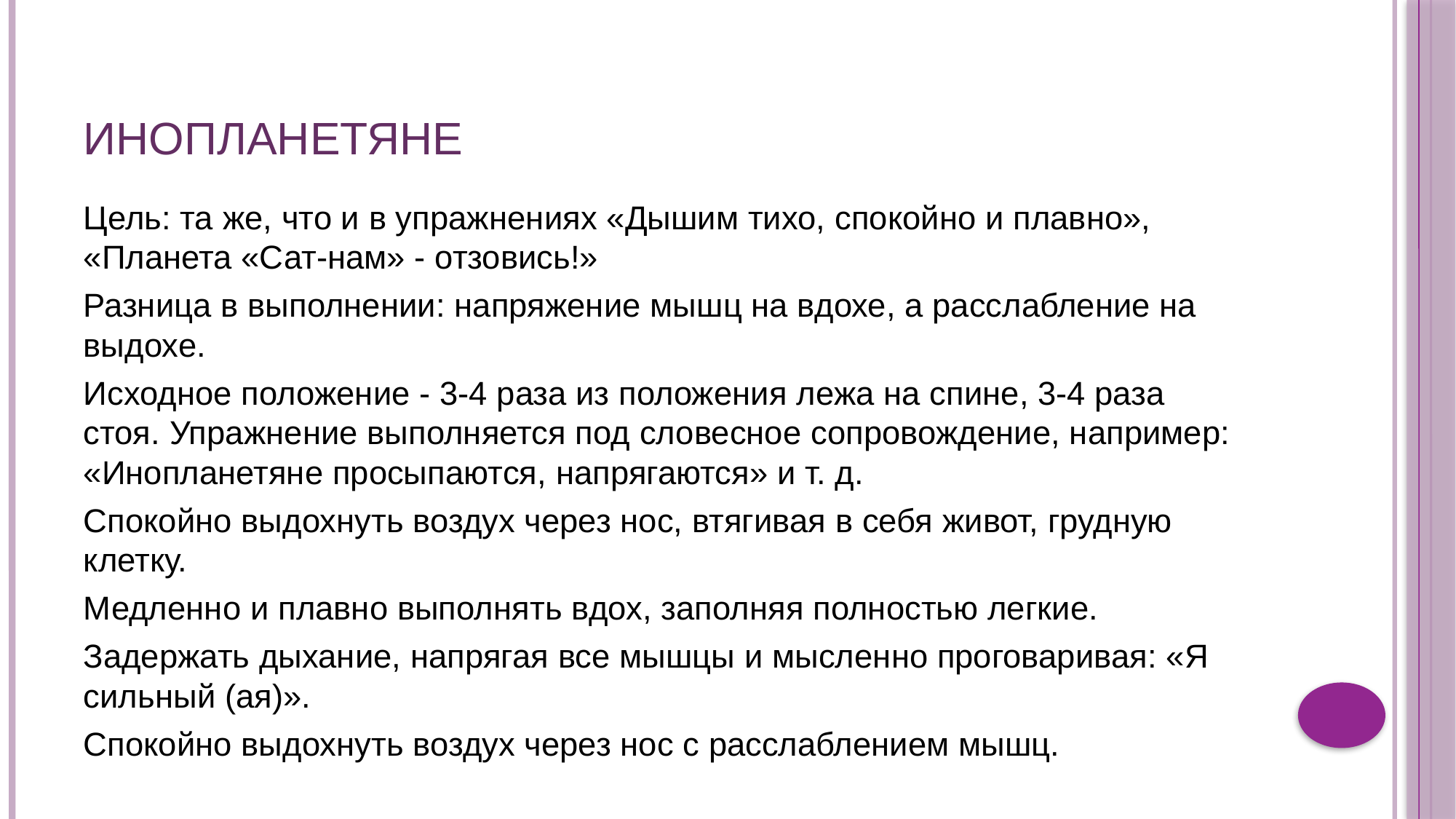

# Инопланетяне
Цель: та же, что и в упражнениях «Дышим тихо, спокойно и плавно», «Планета «Сат-нам» - отзовись!»
Разница в выполнении: напряжение мышц на вдохе, а расслабление на выдохе.
Исходное положение - 3-4 раза из положения лежа на спине, 3-4 раза стоя. Упражнение выполняется под словесное сопровождение, например: «Инопланетяне просыпаются, напрягаются» и т. д.
Спокойно выдохнуть воздух через нос, втягивая в себя живот, грудную клетку.
Медленно и плавно выполнять вдох, заполняя полностью легкие.
Задержать дыхание, напрягая все мышцы и мысленно проговаривая: «Я сильный (ая)».
Спокойно выдохнуть воздух через нос с расслаблением мышц.